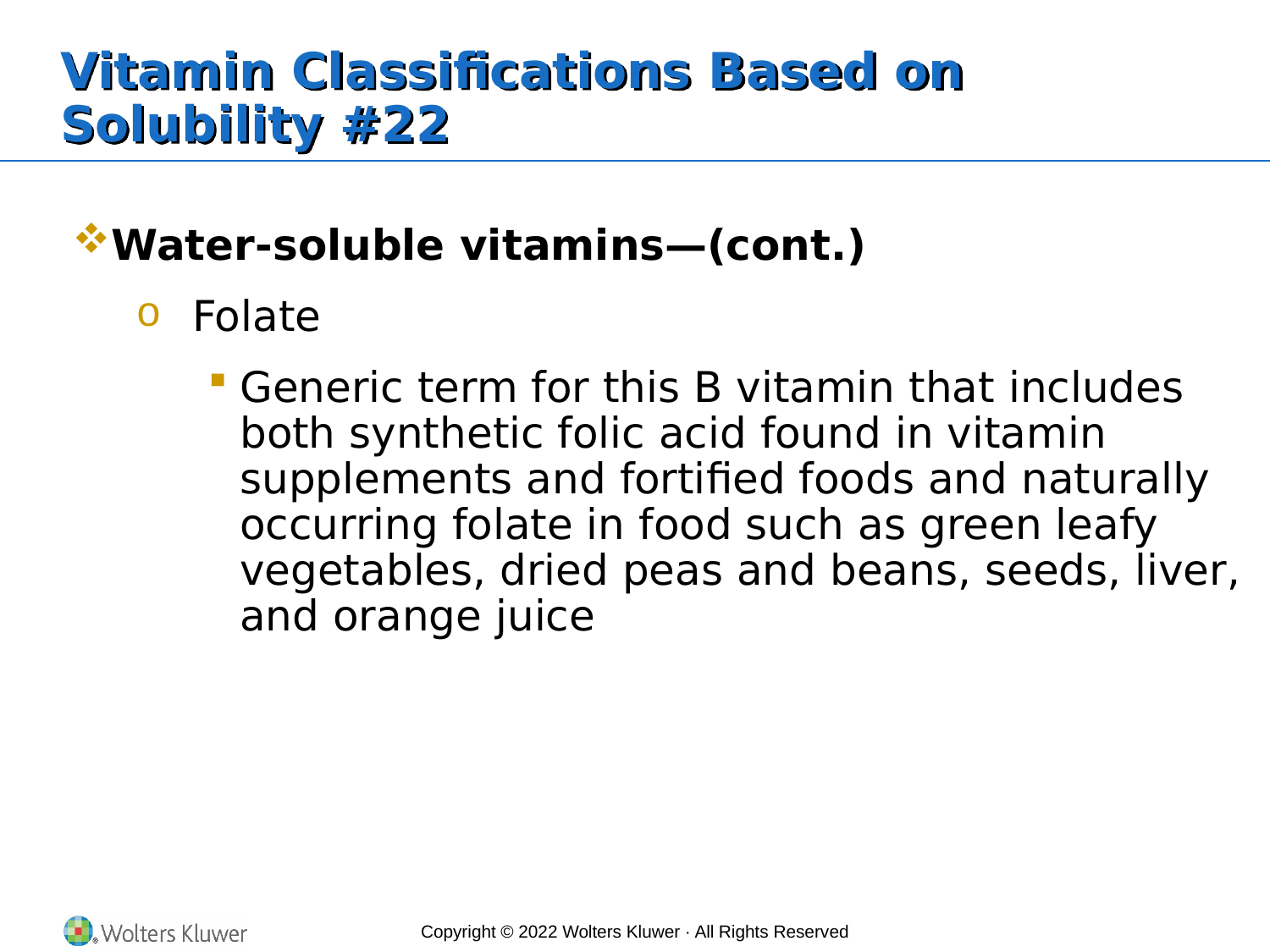

# Vitamin Classifications Based on Solubility #22
Water-soluble vitamins—(cont.)
Folate
Generic term for this B vitamin that includes both synthetic folic acid found in vitamin supplements and fortified foods and naturally occurring folate in food such as green leafy vegetables, dried peas and beans, seeds, liver, and orange juice